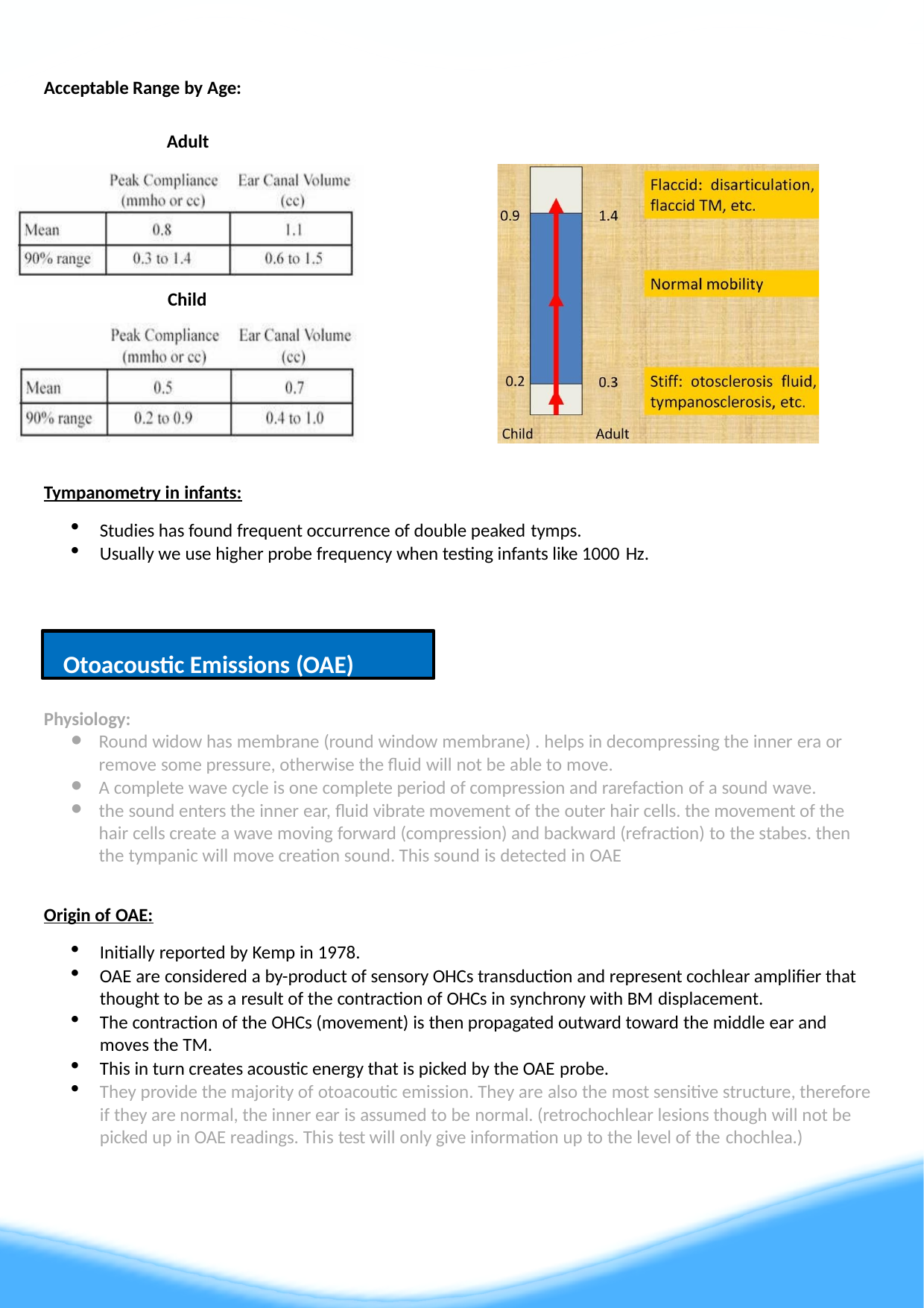

10
Acceptable Range by Age:

Adult

Child

Tympanometry in infants:
Studies has found frequent occurrence of double peaked tymps.
Usually we use higher probe frequency when testing infants like 1000 Hz.
Otoacoustic Emissions (OAE)
Physiology:
Round widow has membrane (round window membrane) . helps in decompressing the inner era or  remove some pressure, otherwise the fluid will not be able to move.
A complete wave cycle is one complete period of compression and rarefaction of a sound wave.
the sound enters the inner ear, fluid vibrate movement of the outer hair cells. the movement of the  hair cells create a wave moving forward (compression) and backward (refraction) to the stabes. then  the tympanic will move creation sound. This sound is detected in OAE

Origin of OAE:
Initially reported by Kemp in 1978.
OAE are considered a by-product of sensory OHCs transduction and represent cochlear amplifier that  thought to be as a result of the contraction of OHCs in synchrony with BM displacement.
The contraction of the OHCs (movement) is then propagated outward toward the middle ear and  moves the TM.
This in turn creates acoustic energy that is picked by the OAE probe.
They provide the majority of otoacoutic emission. They are also the most sensitive structure, therefore  if they are normal, the inner ear is assumed to be normal. (retrochochlear lesions though will not be  picked up in OAE readings. This test will only give information up to the level of the chochlea.)